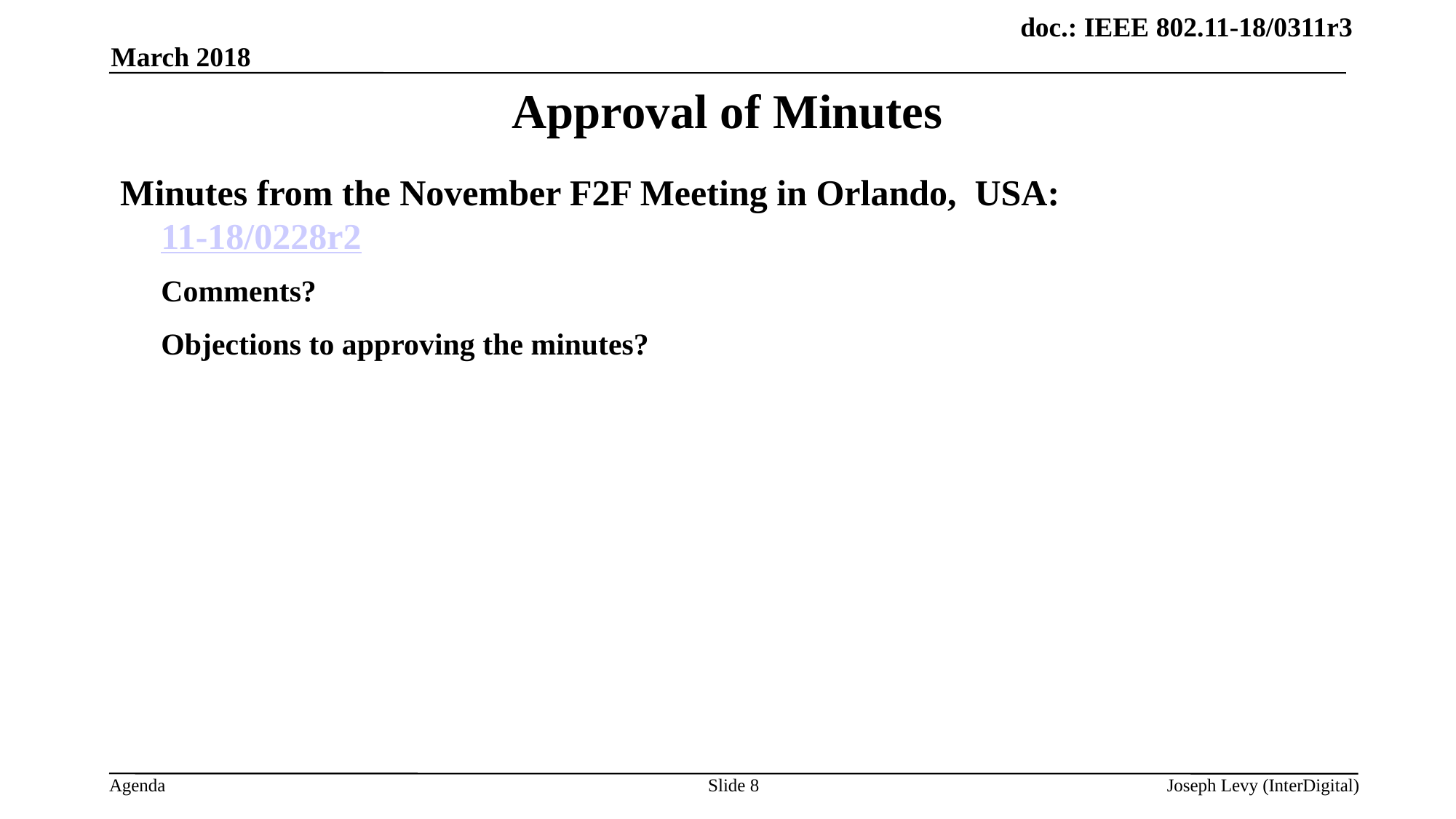

March 2018
# Approval of Minutes
Minutes from the November F2F Meeting in Orlando,  USA:
11-18/0228r2
	Comments?
 	Objections to approving the minutes?

Slide 8
Joseph Levy (InterDigital)